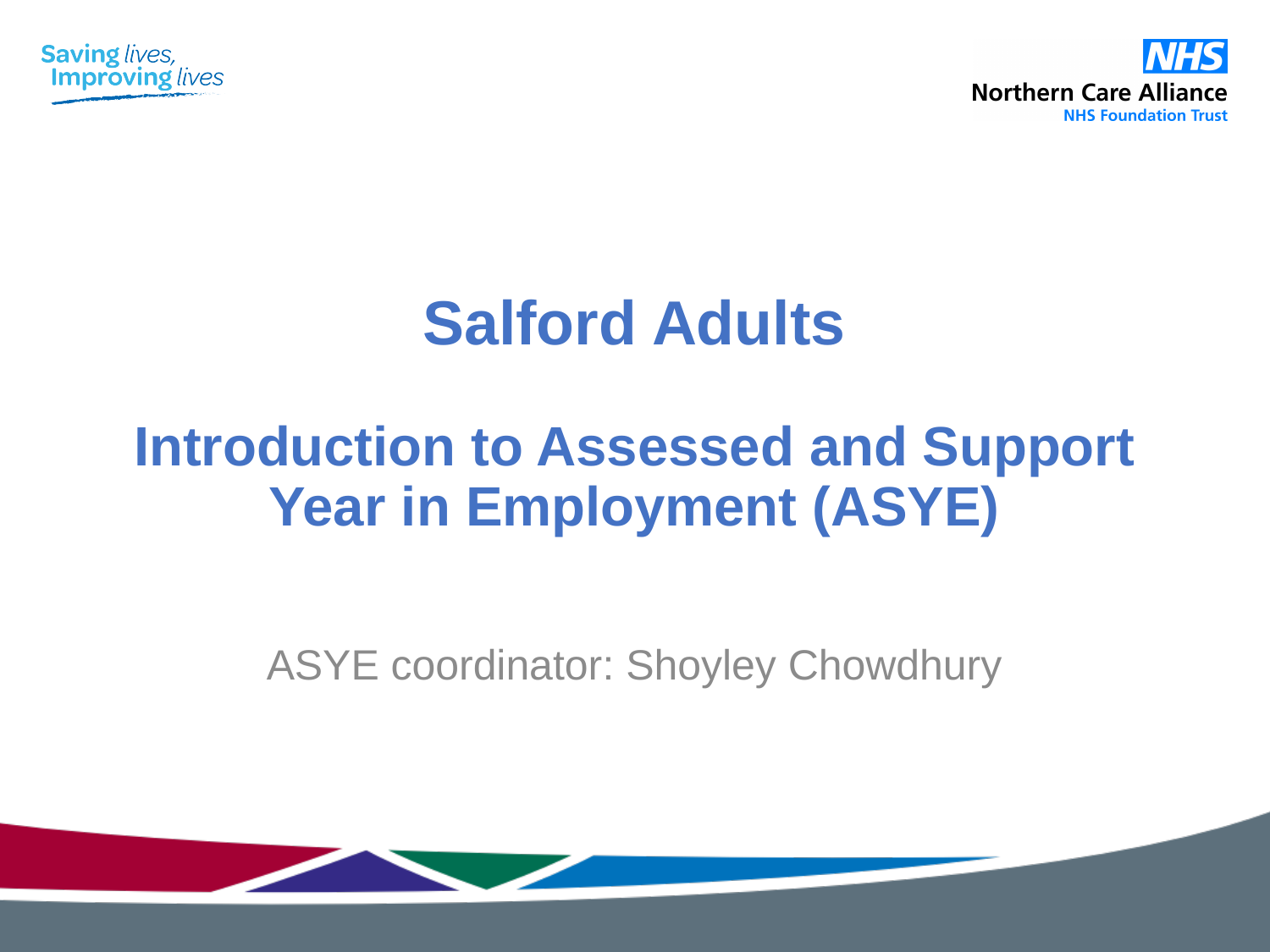

# Salford Adults Introduction to Assessed and Support Year in Employment (ASYE)
ASYE coordinator: Shoyley Chowdhury